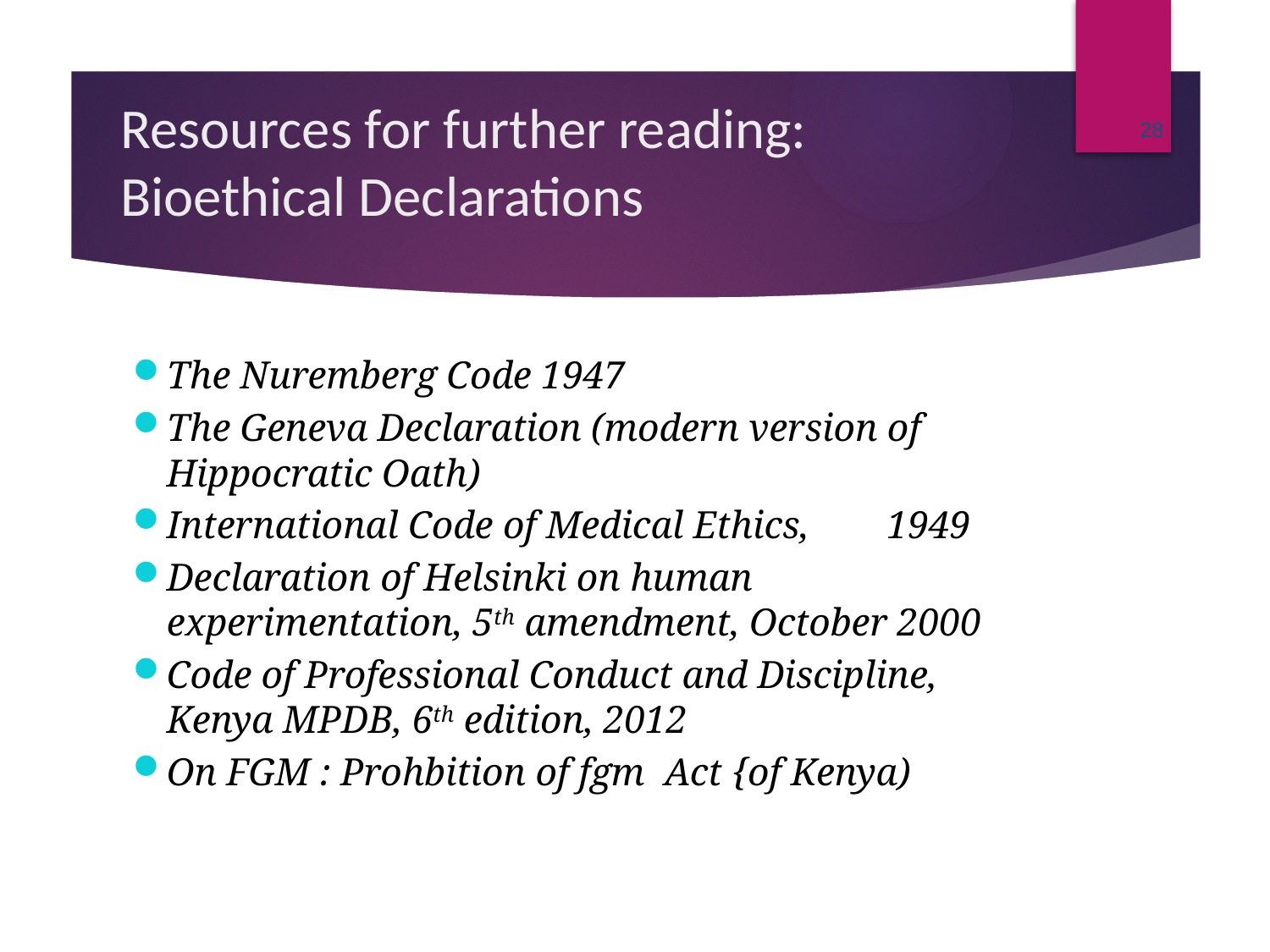

28
# Resources for further reading: Bioethical Declarations
The Nuremberg Code 1947
The Geneva Declaration (modern version of Hippocratic Oath)
International Code of Medical Ethics,        1949
Declaration of Helsinki on human experimentation, 5th amendment, October 2000
Code of Professional Conduct and Discipline, Kenya MPDB, 6th edition, 2012
On FGM : Prohbition of fgm  Act {of Kenya)